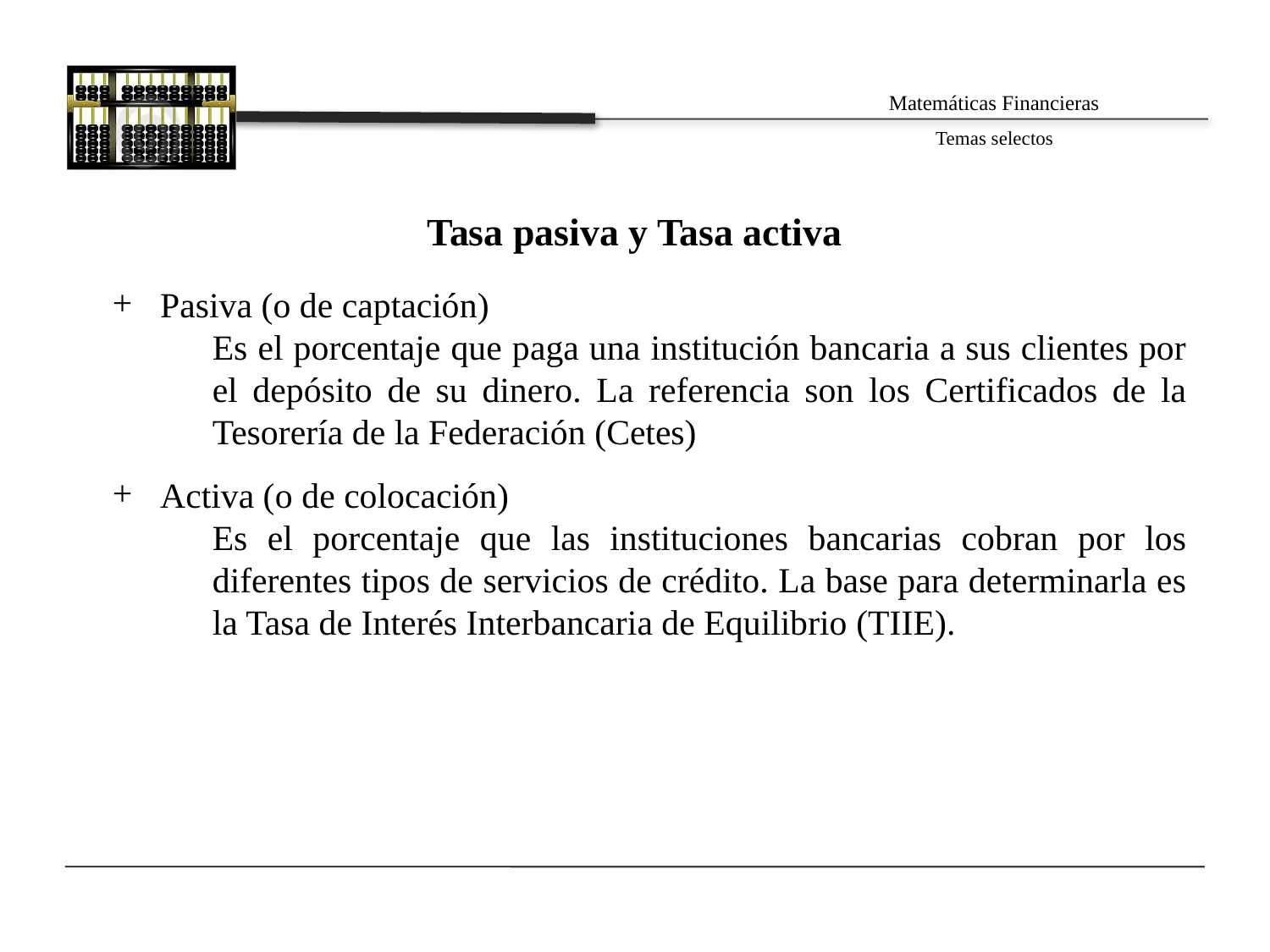

Tasa pasiva y Tasa activa
Pasiva (o de captación)
Es el porcentaje que paga una institución bancaria a sus clientes por el depósito de su dinero. La referencia son los Certificados de la Tesorería de la Federación (Cetes)
Activa (o de colocación)
Es el porcentaje que las instituciones bancarias cobran por los diferentes tipos de servicios de crédito. La base para determinarla es la Tasa de Interés Interbancaria de Equilibrio (TIIE).